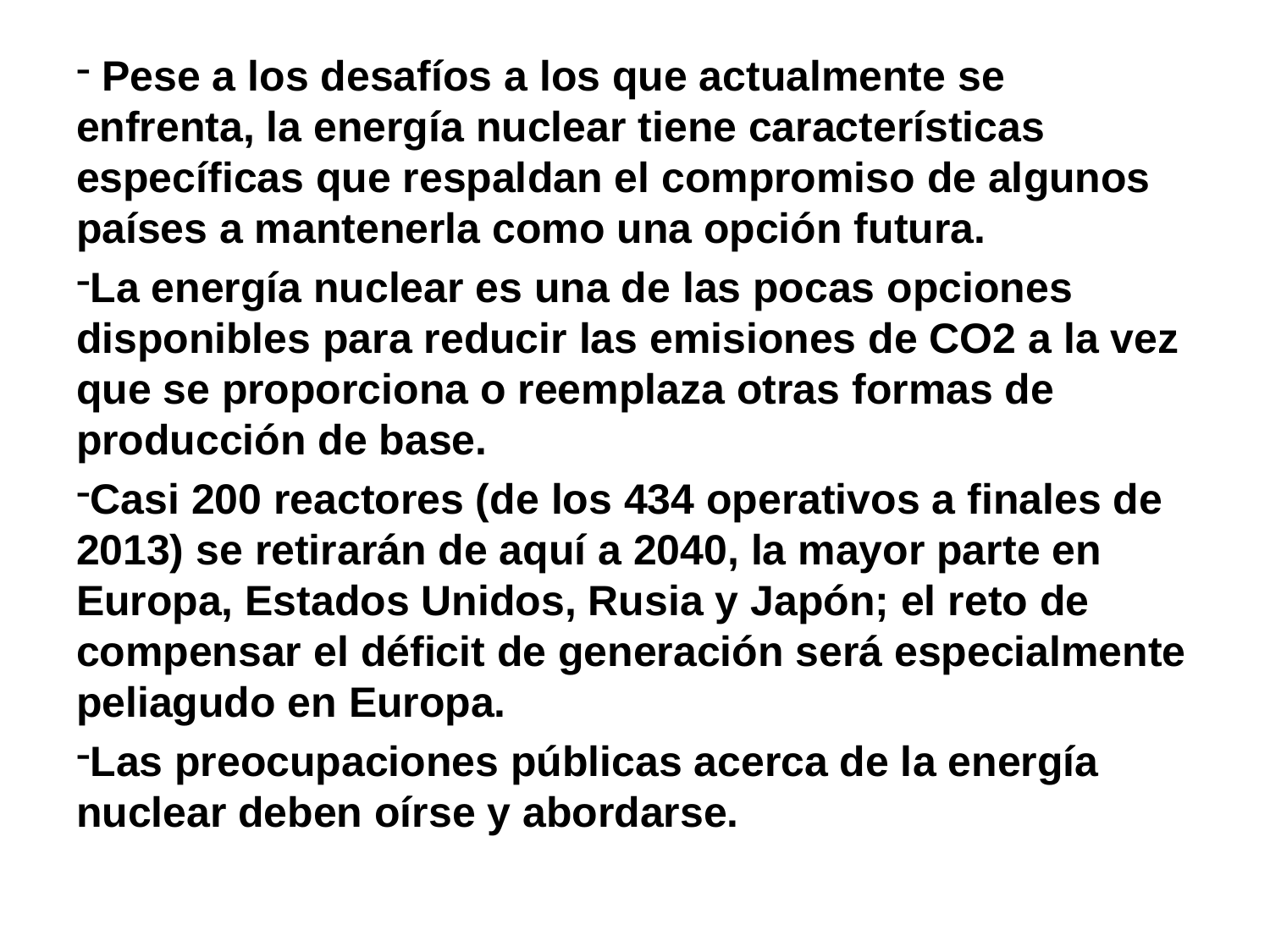

Pese a los desafíos a los que actualmente se enfrenta, la energía nuclear tiene características específicas que respaldan el compromiso de algunos países a mantenerla como una opción futura.
La energía nuclear es una de las pocas opciones disponibles para reducir las emisiones de CO2 a la vez que se proporciona o reemplaza otras formas de producción de base.
Casi 200 reactores (de los 434 operativos a finales de 2013) se retirarán de aquí a 2040, la mayor parte en Europa, Estados Unidos, Rusia y Japón; el reto de compensar el déficit de generación será especialmente peliagudo en Europa.
Las preocupaciones públicas acerca de la energía nuclear deben oírse y abordarse.